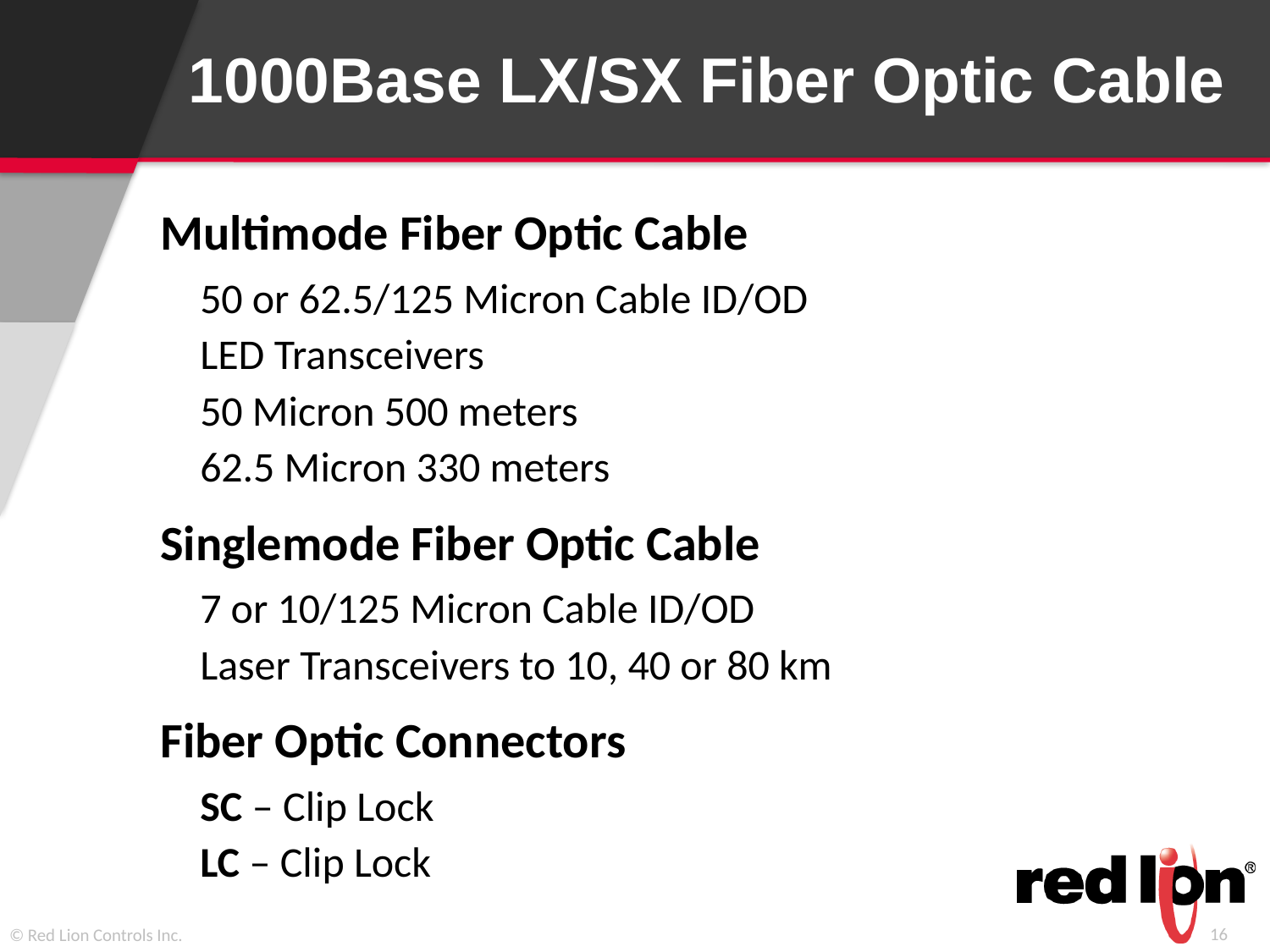

1000Base LX/SX Fiber Optic Cable
Multimode Fiber Optic Cable
50 or 62.5/125 Micron Cable ID/OD
LED Transceivers
50 Micron 500 meters
62.5 Micron 330 meters
Singlemode Fiber Optic Cable
7 or 10/125 Micron Cable ID/OD
Laser Transceivers to 10, 40 or 80 km
Fiber Optic Connectors
SC – Clip Lock
LC – Clip Lock